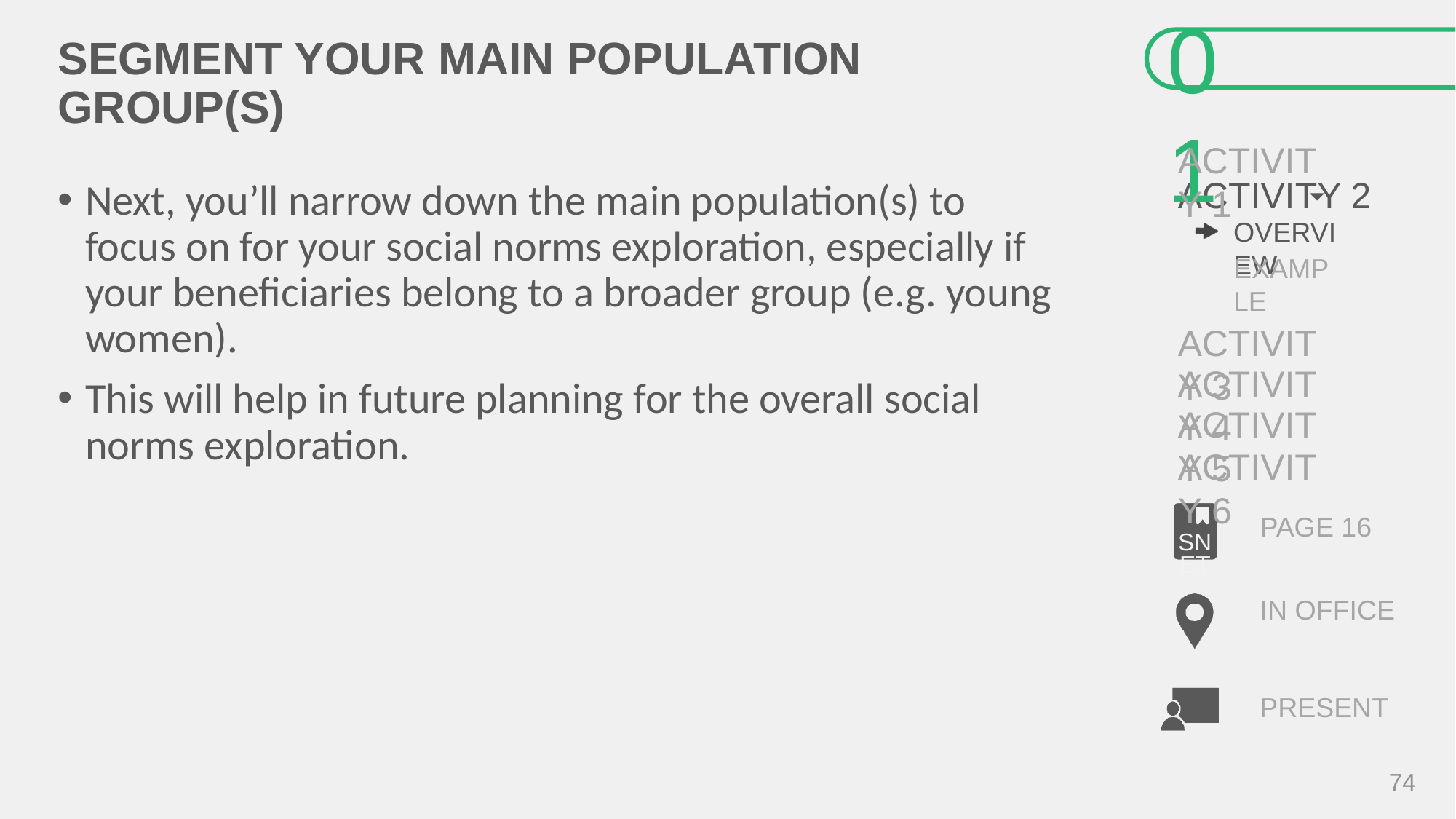

# SEGMENT YOUR MAIN POPULATION GROUP(S)

Next, you’ll narrow down the main population(s) to focus on for your social norms exploration, especially if your beneficiaries belong to a broader group (e.g. young women).
This will help in future planning for the overall social norms exploration.

PAGE 16
IN OFFICE
74